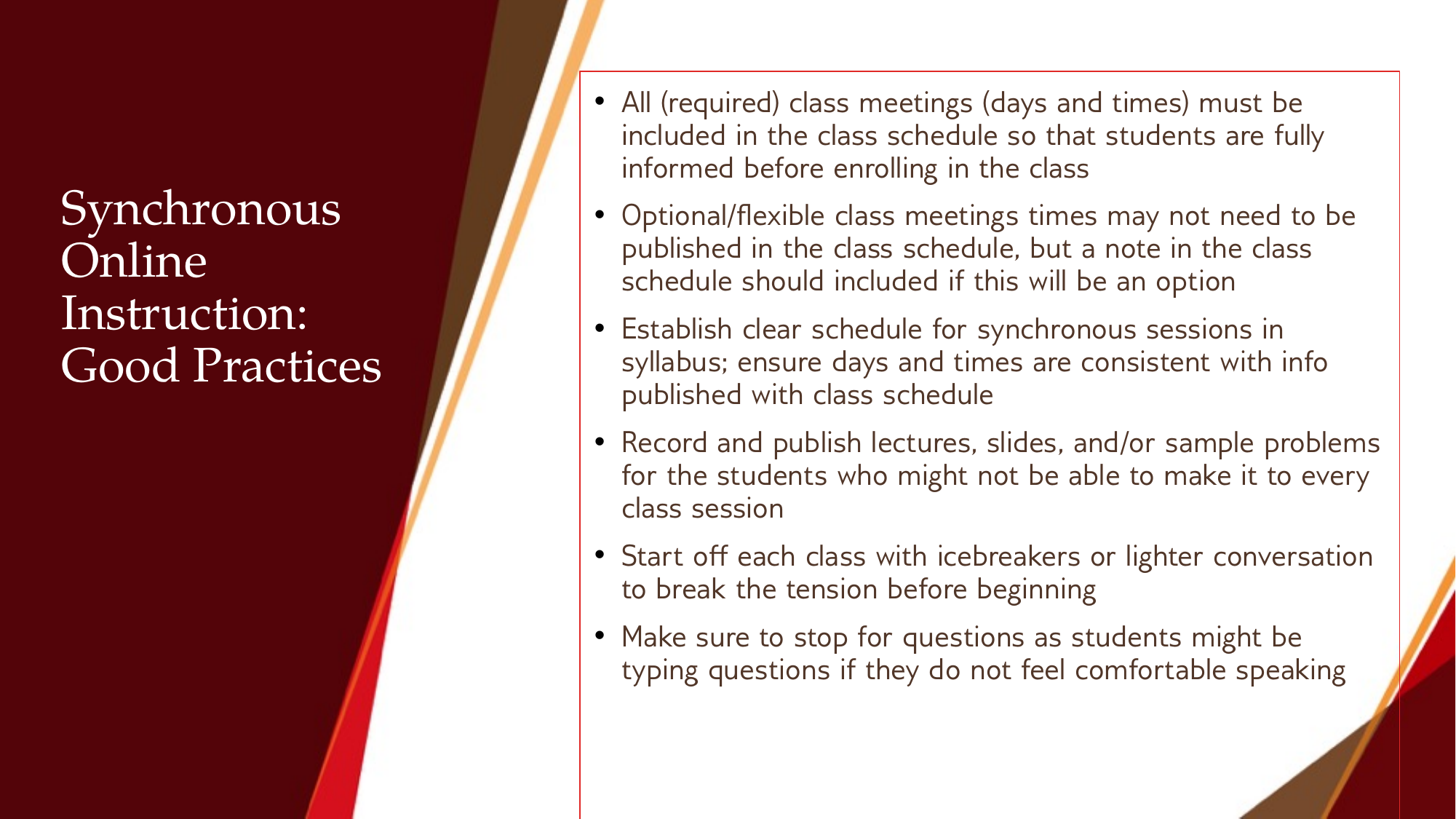

All (required) class meetings (days and times) must be included in the class schedule so that students are fully informed before enrolling in the class
Optional/flexible class meetings times may not need to be published in the class schedule, but a note in the class schedule should included if this will be an option
Establish clear schedule for synchronous sessions in syllabus; ensure days and times are consistent with info published with class schedule
Record and publish lectures, slides, and/or sample problems for the students who might not be able to make it to every class session
Start off each class with icebreakers or lighter conversation to break the tension before beginning
Make sure to stop for questions as students might be typing questions if they do not feel comfortable speaking
# Synchronous Online Instruction:
Good Practices